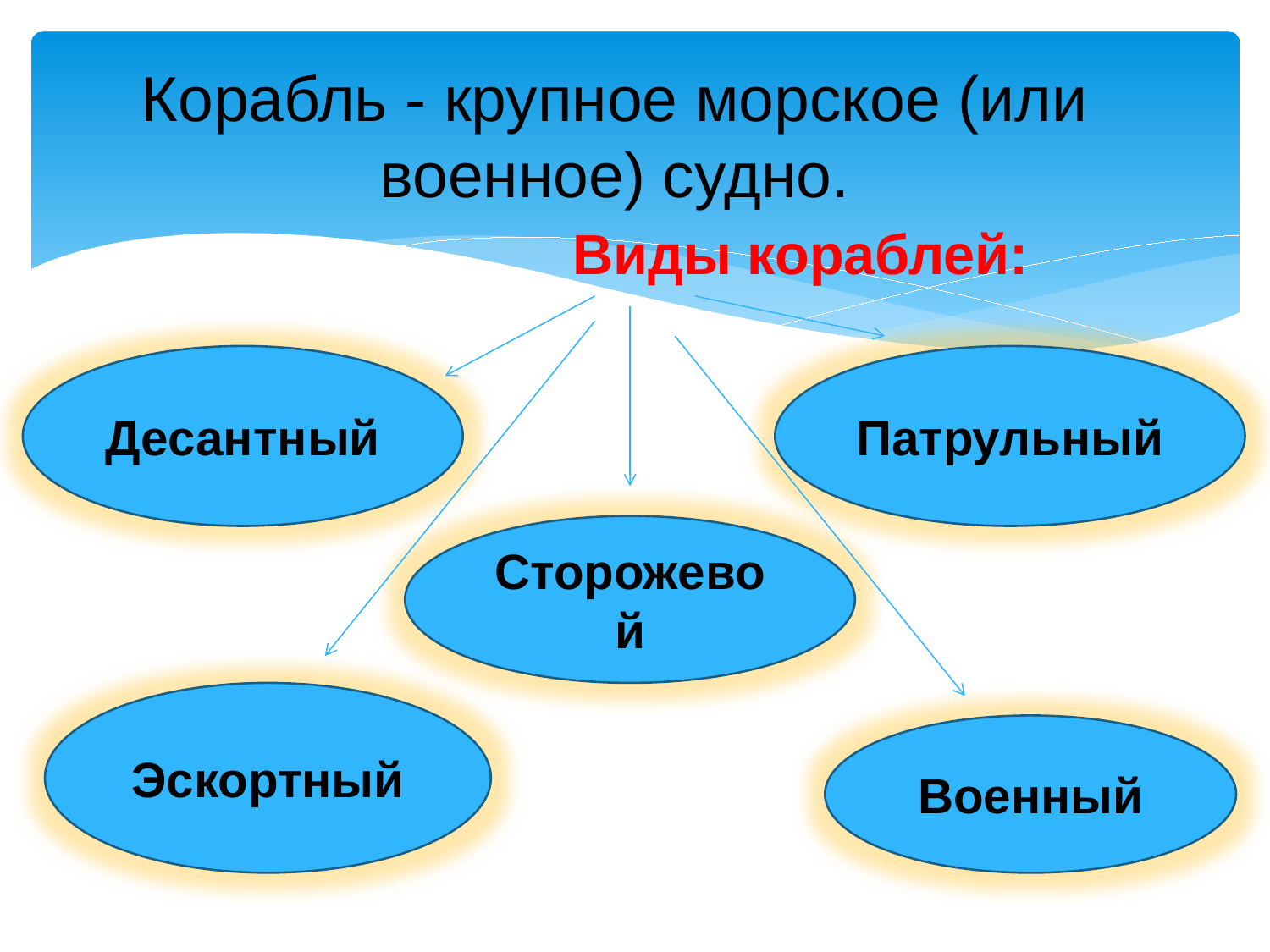

# Корабль - крупное морское (или военное) судно.
                                Виды кораблей:

Десантный
Патрульный
Сторожевой
Эскортный
Военный